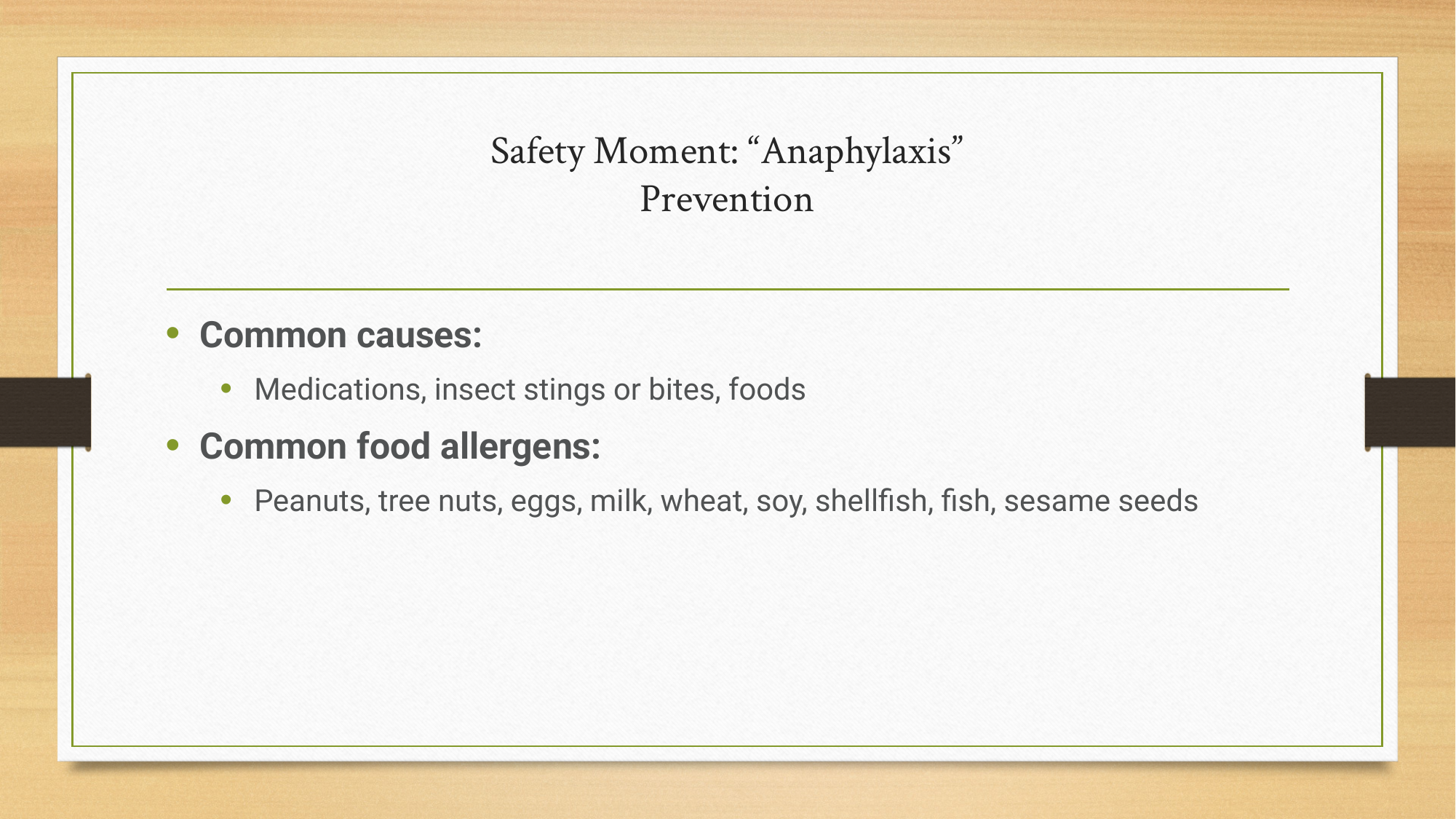

# Safety Moment: “Anaphylaxis” Prevention
Common causes:
Medications, insect stings or bites, foods
Common food allergens:
Peanuts, tree nuts, eggs, milk, wheat, soy, shellfish, fish, sesame seeds